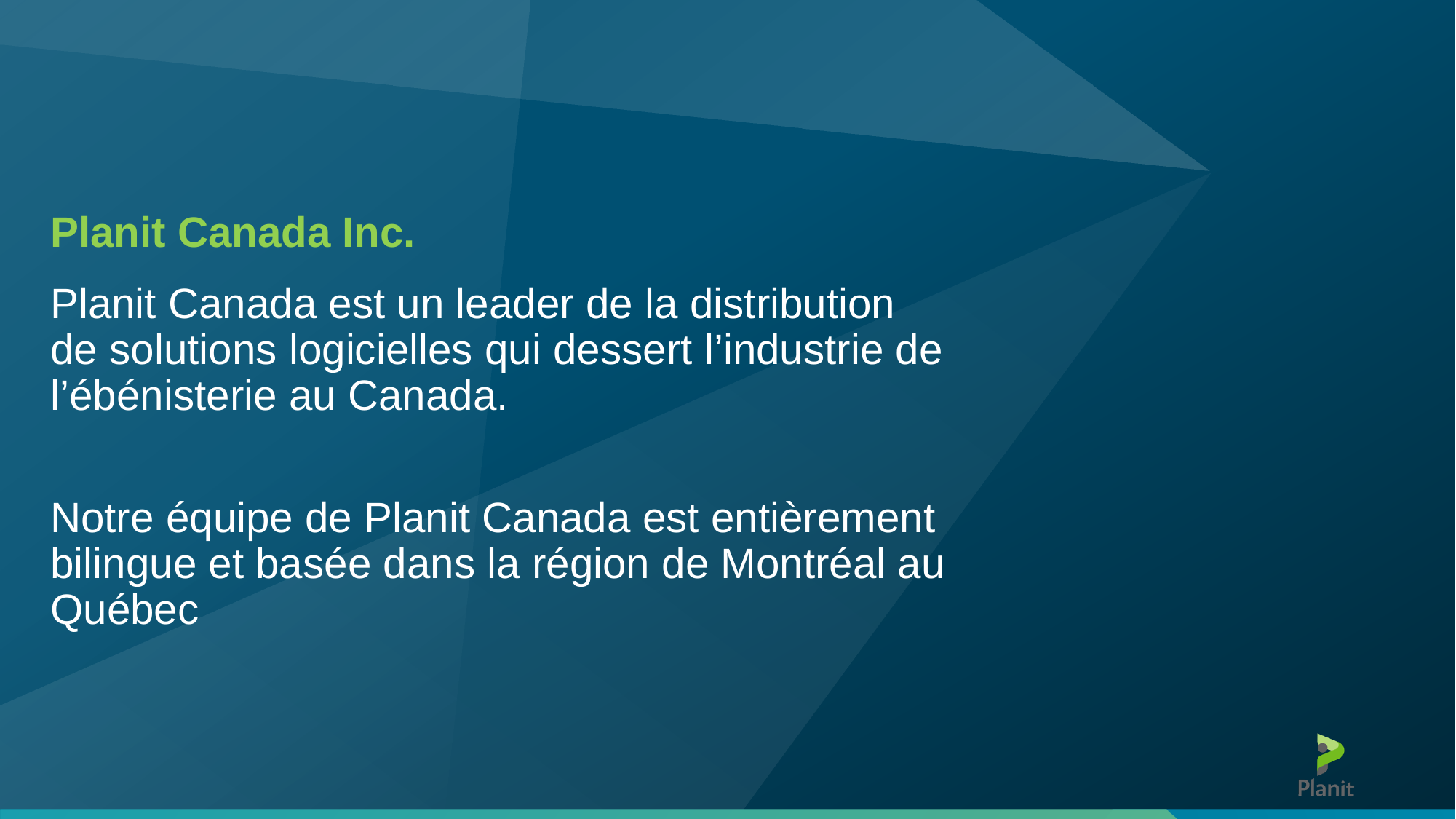

Planit Canada Inc.
Planit Canada est un leader de la distribution de solutions logicielles qui dessert l’industrie de l’ébénisterie au Canada.

Notre équipe de Planit Canada est entièrement bilingue et basée dans la région de Montréal au Québec